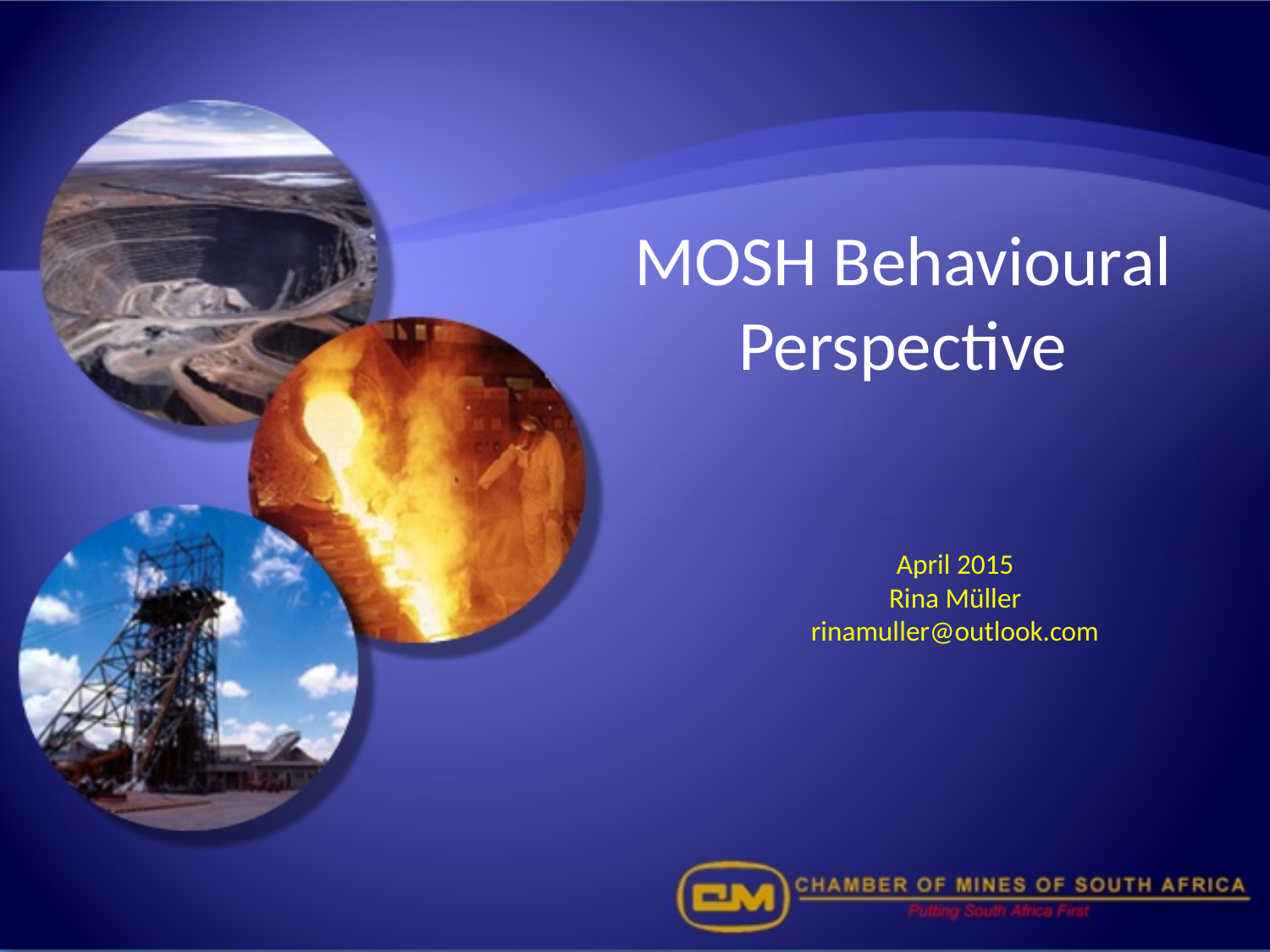

# MOSH Behavioural Perspective
April 2015
Rina Müller
rinamuller@outlook.com